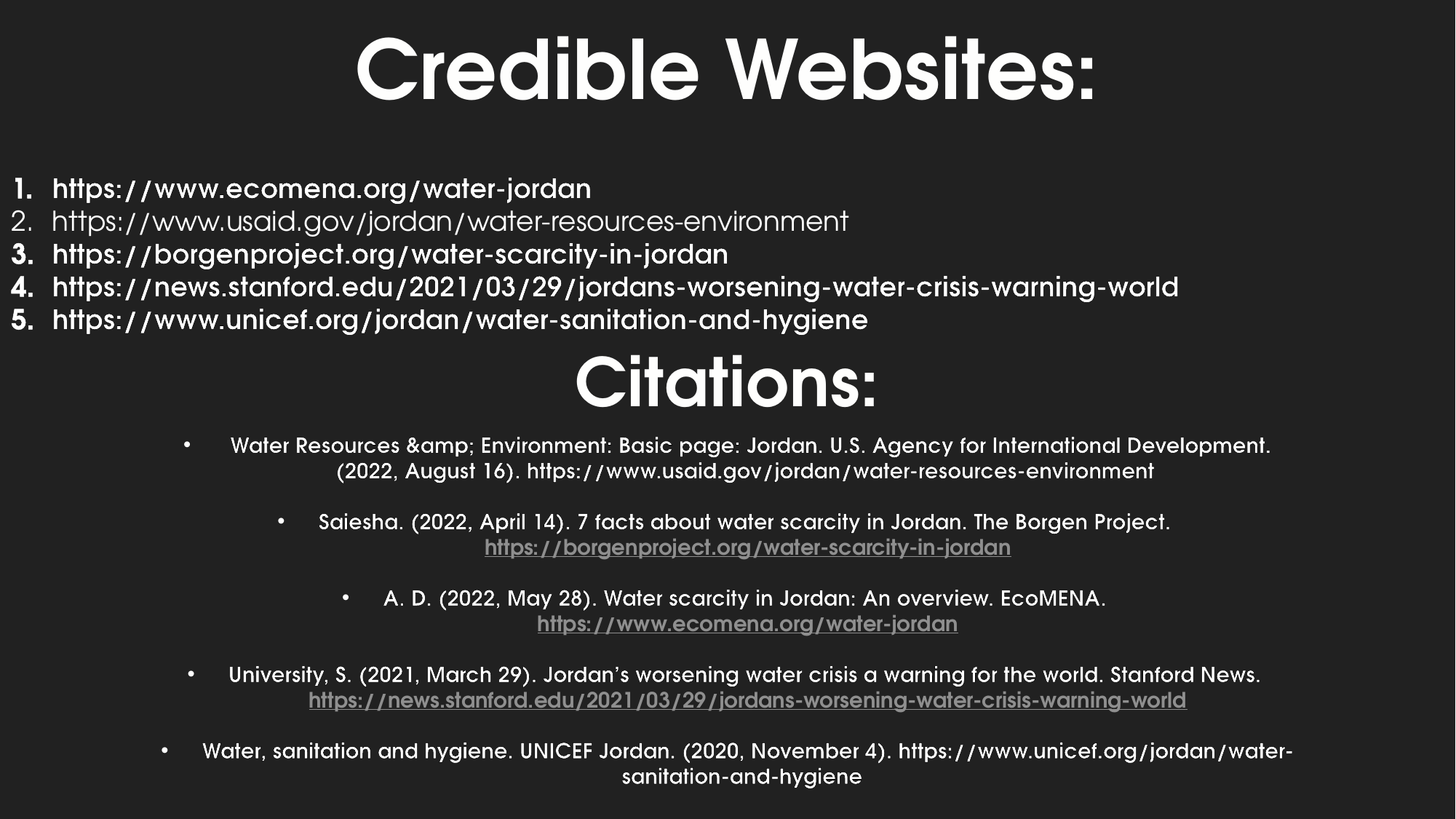

Credible Websites:
https://www.ecomena.org/water-jordan
https://www.usaid.gov/jordan/water-resources-environment
https://borgenproject.org/water-scarcity-in-jordan
https://news.stanford.edu/2021/03/29/jordans-worsening-water-crisis-warning-world
https://www.unicef.org/jordan/water-sanitation-and-hygiene

Citations:
 Water Resources &amp; Environment: Basic page: Jordan. U.S. Agency for International Development. (2022, August 16). https://www.usaid.gov/jordan/water-resources-environment

Saiesha. (2022, April 14). 7 facts about water scarcity in Jordan. The Borgen Project. https://borgenproject.org/water-scarcity-in-jordan

A. D. (2022, May 28). Water scarcity in Jordan: An overview. EcoMENA. https://www.ecomena.org/water-jordan

University, S. (2021, March 29). Jordan’s worsening water crisis a warning for the world. Stanford News. https://news.stanford.edu/2021/03/29/jordans-worsening-water-crisis-warning-world

Water, sanitation and hygiene. UNICEF Jordan. (2020, November 4). https://www.unicef.org/jordan/water-sanitation-and-hygiene